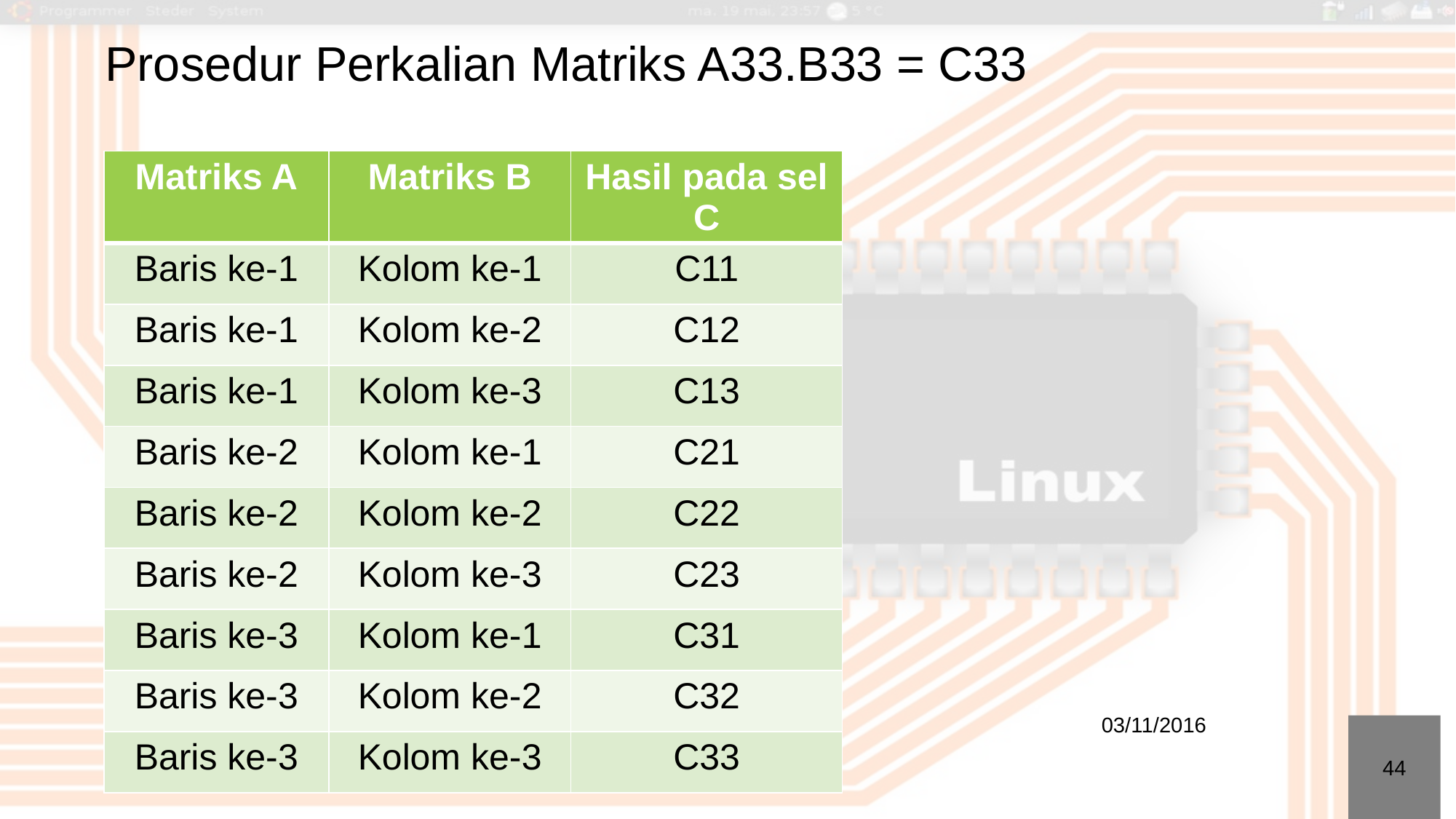

Prosedur Perkalian Matriks A33.B33 = C33
| Matriks A | Matriks B | Hasil pada sel C |
| --- | --- | --- |
| Baris ke-1 | Kolom ke-1 | C11 |
| Baris ke-1 | Kolom ke-2 | C12 |
| Baris ke-1 | Kolom ke-3 | C13 |
| Baris ke-2 | Kolom ke-1 | C21 |
| Baris ke-2 | Kolom ke-2 | C22 |
| Baris ke-2 | Kolom ke-3 | C23 |
| Baris ke-3 | Kolom ke-1 | C31 |
| Baris ke-3 | Kolom ke-2 | C32 |
| Baris ke-3 | Kolom ke-3 | C33 |
03/11/2016
44